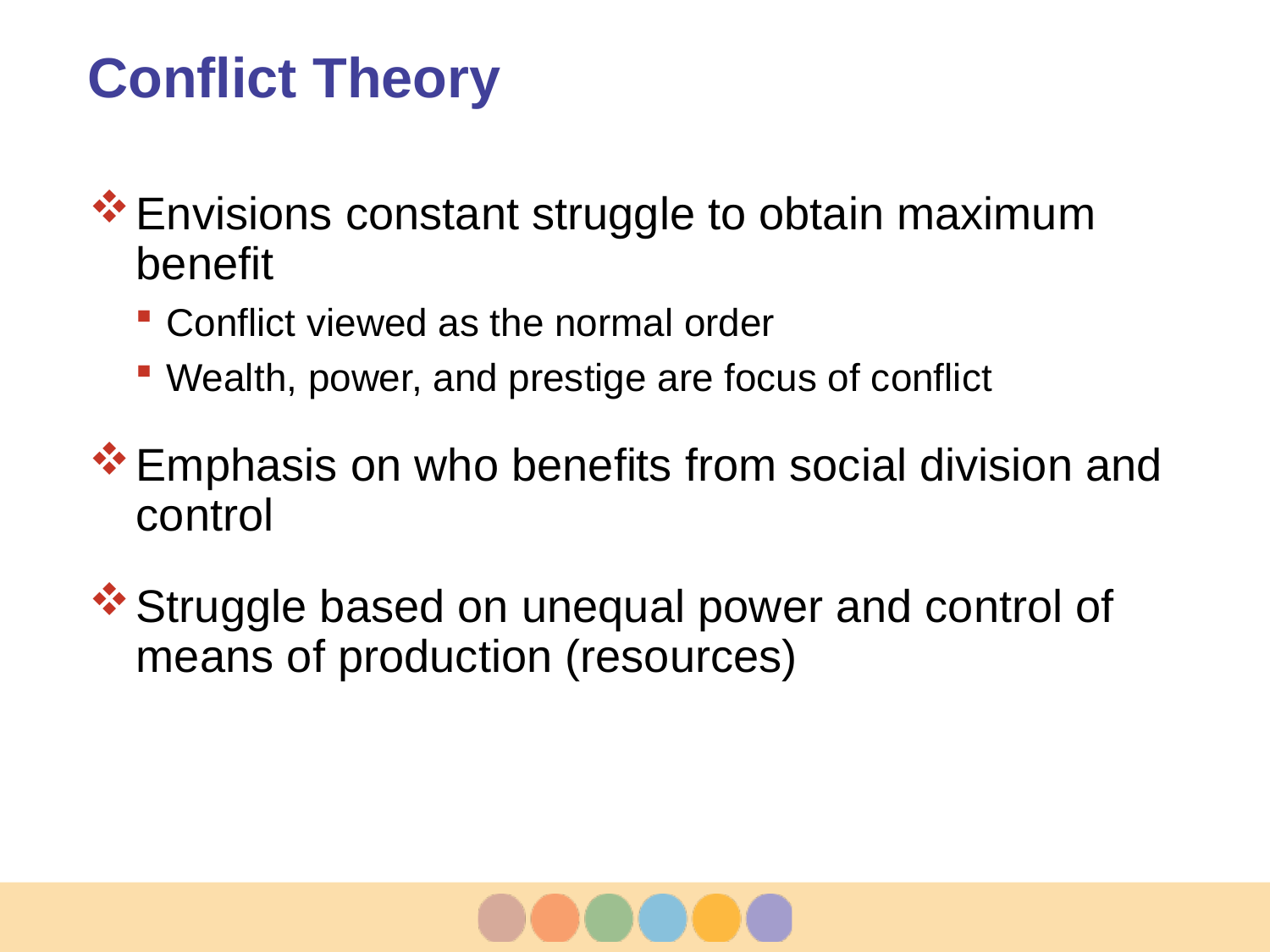

# Conflict Theory
Envisions constant struggle to obtain maximum benefit
Conflict viewed as the normal order
Wealth, power, and prestige are focus of conflict
Emphasis on who benefits from social division and control
Struggle based on unequal power and control of means of production (resources)